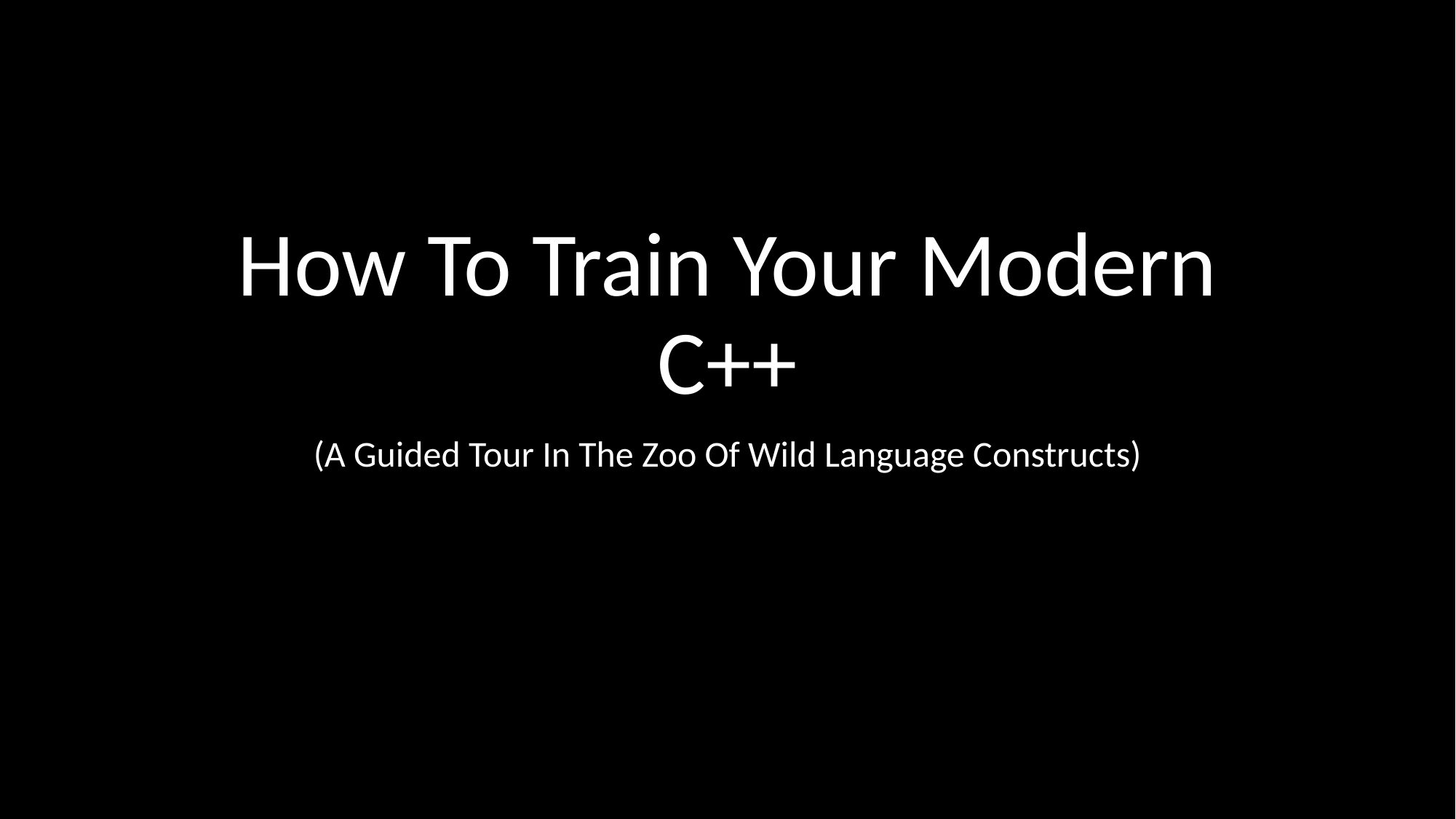

# How To Train Your Modern C++
(A Guided Tour In The Zoo Of Wild Language Constructs)